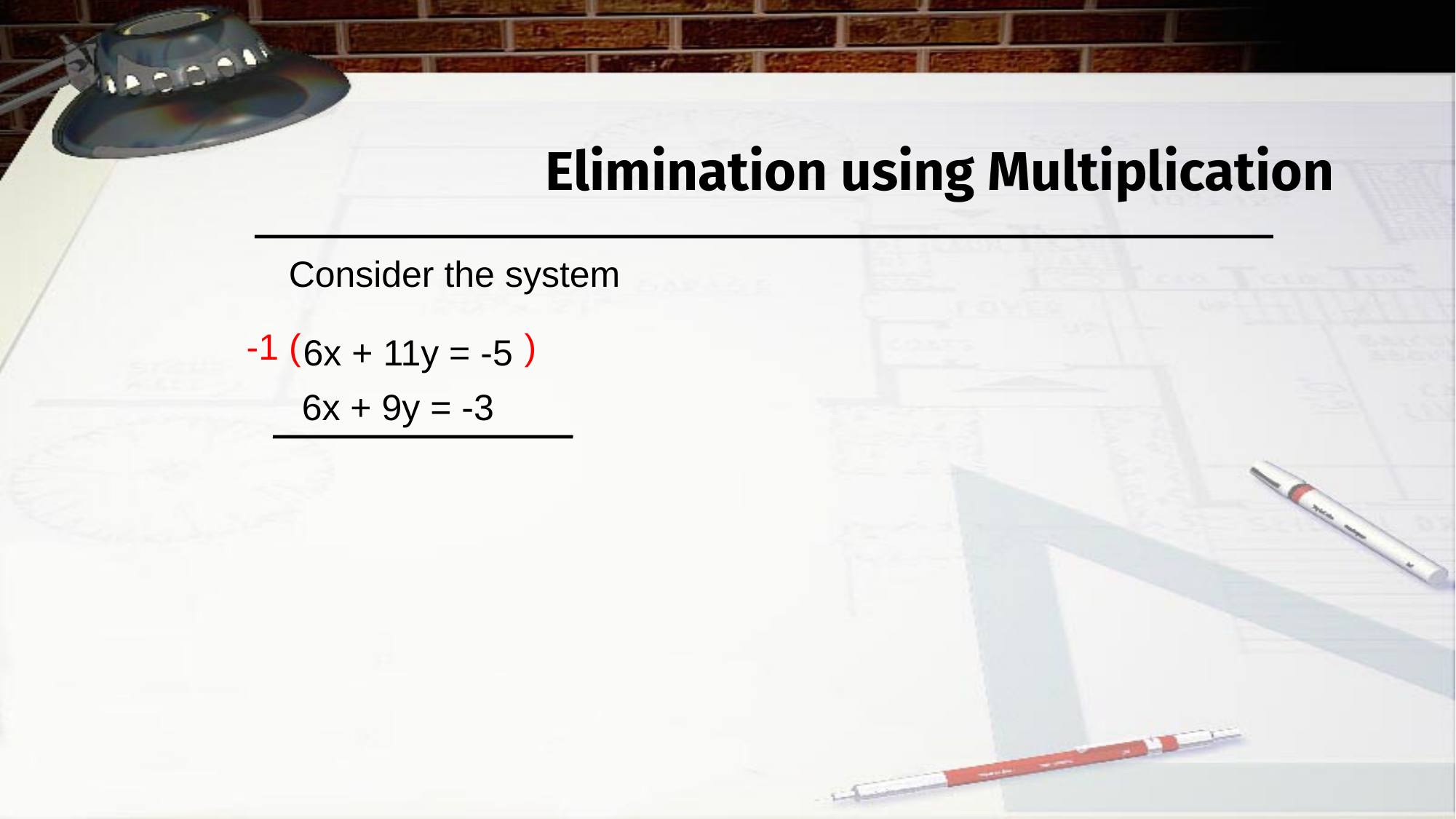

# Elimination using Multiplication

Consider the system
-1 (                      )
6x + 11y = -5
6x + 9y = -3